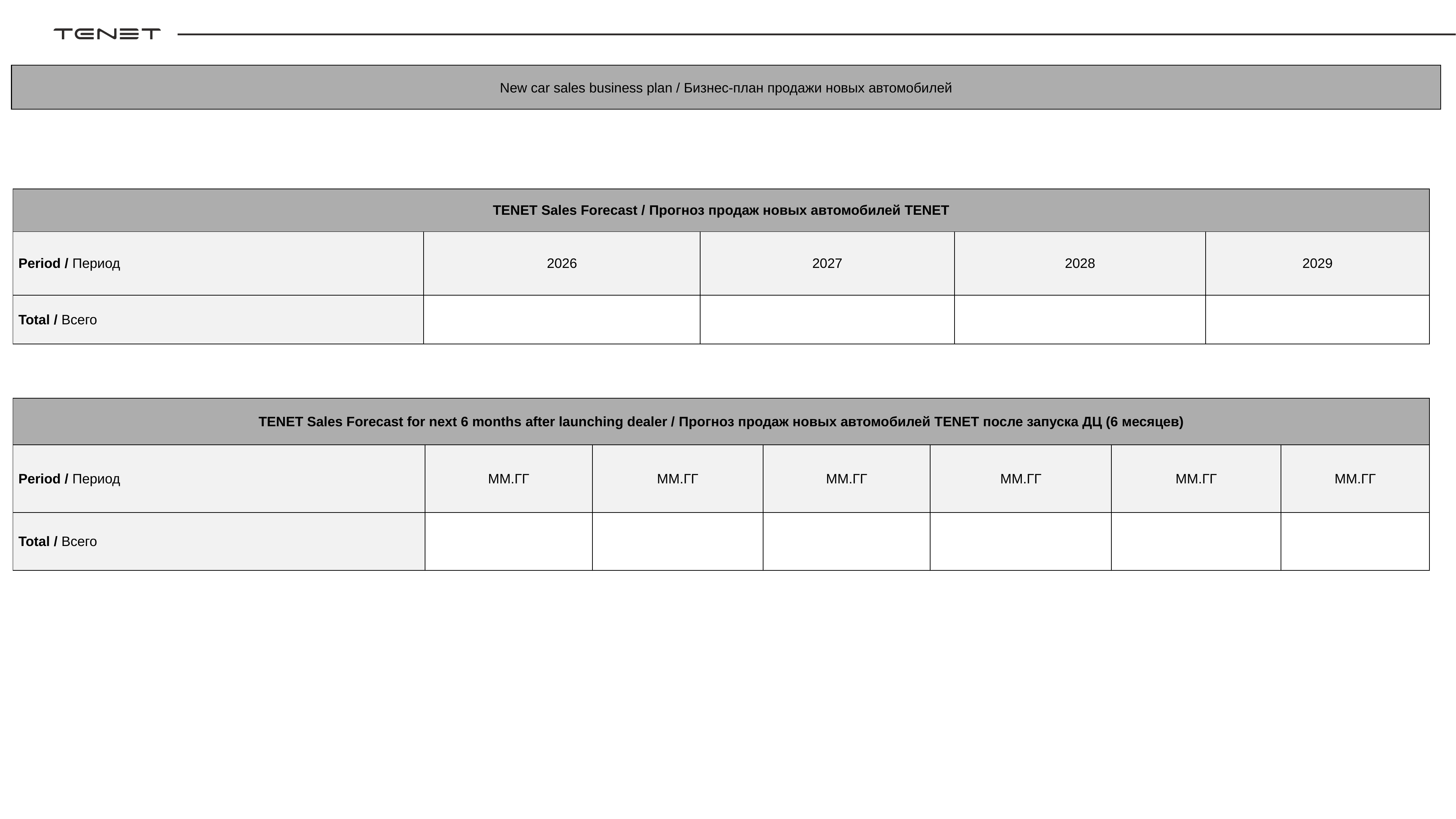

New car sales business plan / Бизнес-план продажи новых автомобилей
| TENET Sales Forecast / Прогноз продаж новых автомобилей TENET |  |  |  |  |
| --- | --- | --- | --- | --- |
| Period / Период | 2026 | 2027 | 2028 | 2029 |
| Total / Всего |  |  |  |  |
| TENET Sales Forecast for next 6 months after launching dealer / Прогноз продаж новых автомобилей TENET после запуска ДЦ (6 месяцев) |  |  |  |  |  |  |
| --- | --- | --- | --- | --- | --- | --- |
| Period / Период | ММ.ГГ | ММ.ГГ | ММ.ГГ | ММ.ГГ | ММ.ГГ | ММ.ГГ |
| Total / Всего |  |  |  |  |  |  |